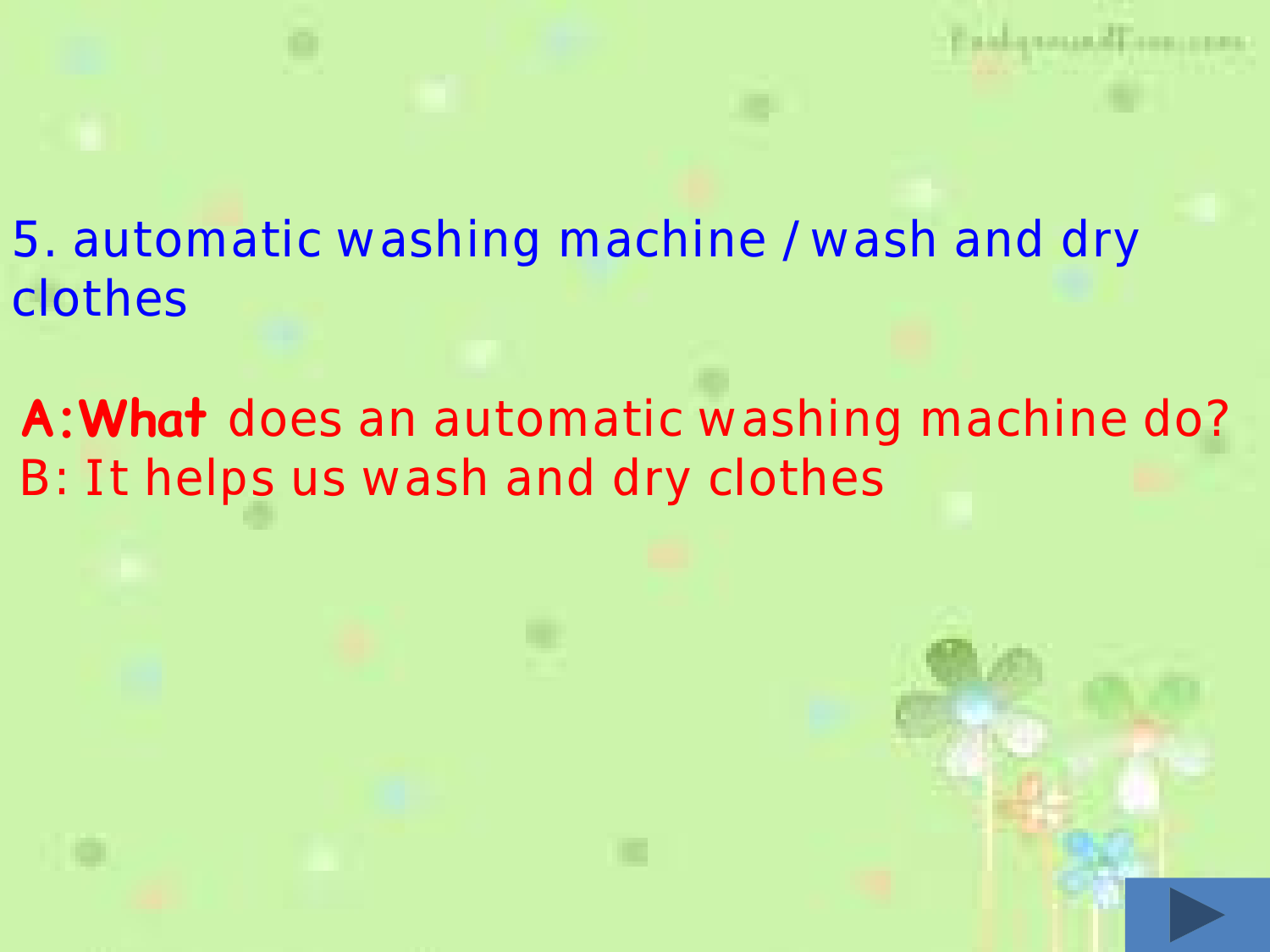

5. automatic washing machine /wash and dry clothes
A:What does an automatic washing machine do?
B: It helps us wash and dry clothes